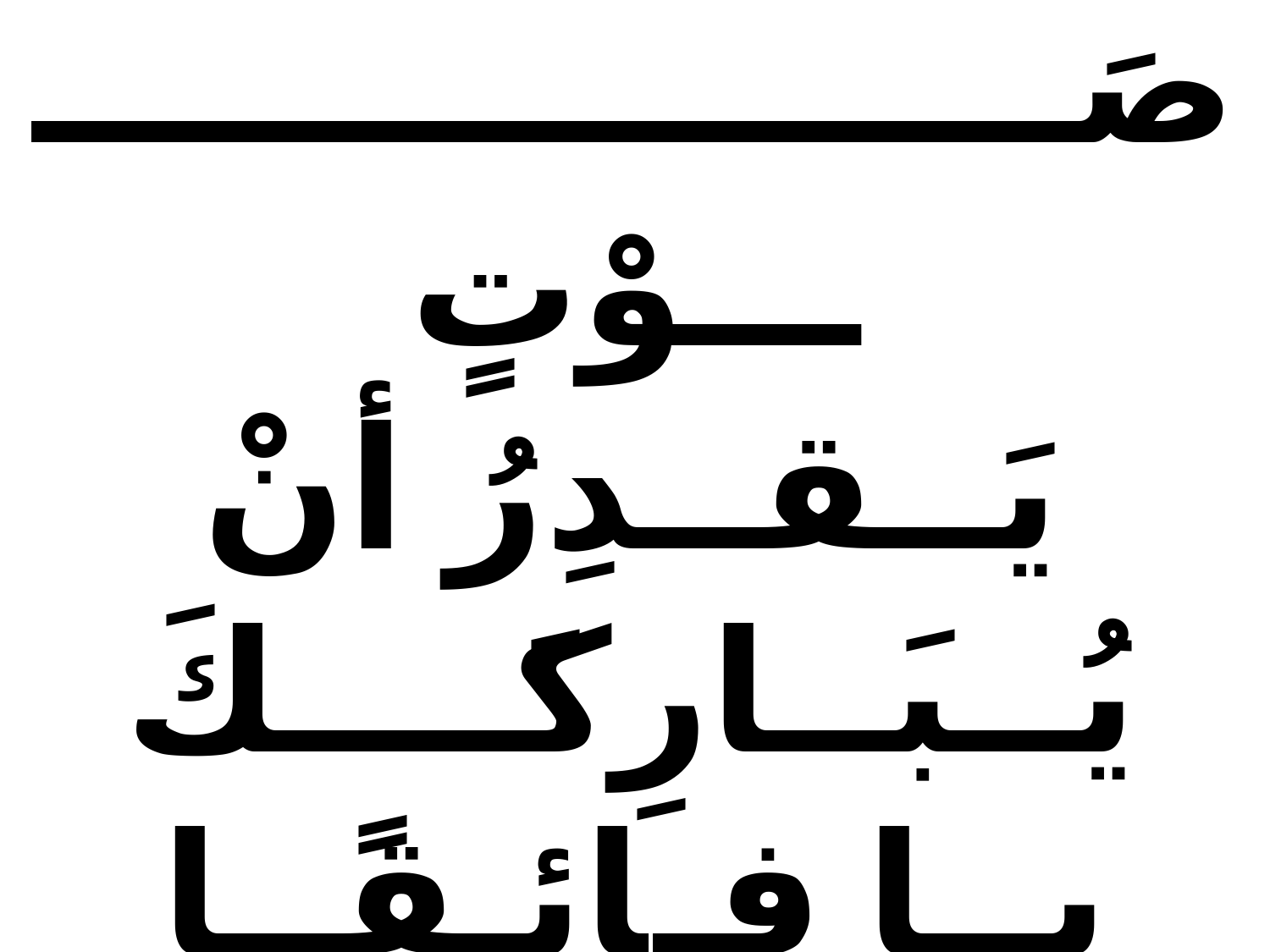

أيُّ صَـــــــــــــــــــــوْتٍ
يَــقــدِرُ أنْ يُــبَــارِكَــــكَ
يــا فـائِـقًــا كُــلَّ مَـدِيح؟